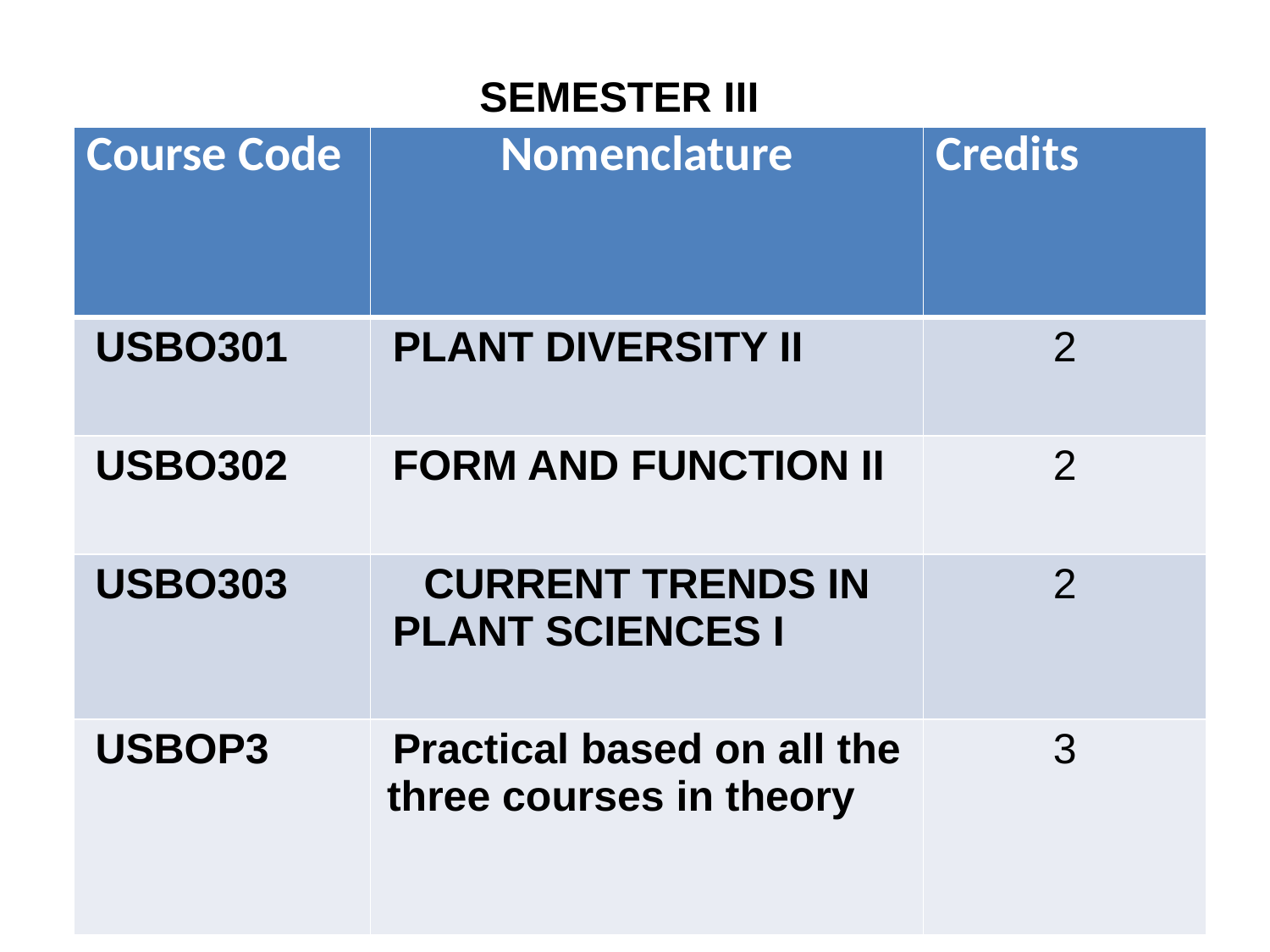

SEMESTER III
| Course Code | Nomenclature | Credits |
| --- | --- | --- |
| USBO301 | PLANT DIVERSITY II | 2 |
| USBO302 | FORM AND FUNCTION II | 2 |
| USBO303 | CURRENT TRENDS IN PLANT SCIENCES I | 2 |
| USBOP3 | Practical based on all the three courses in theory | 3 |